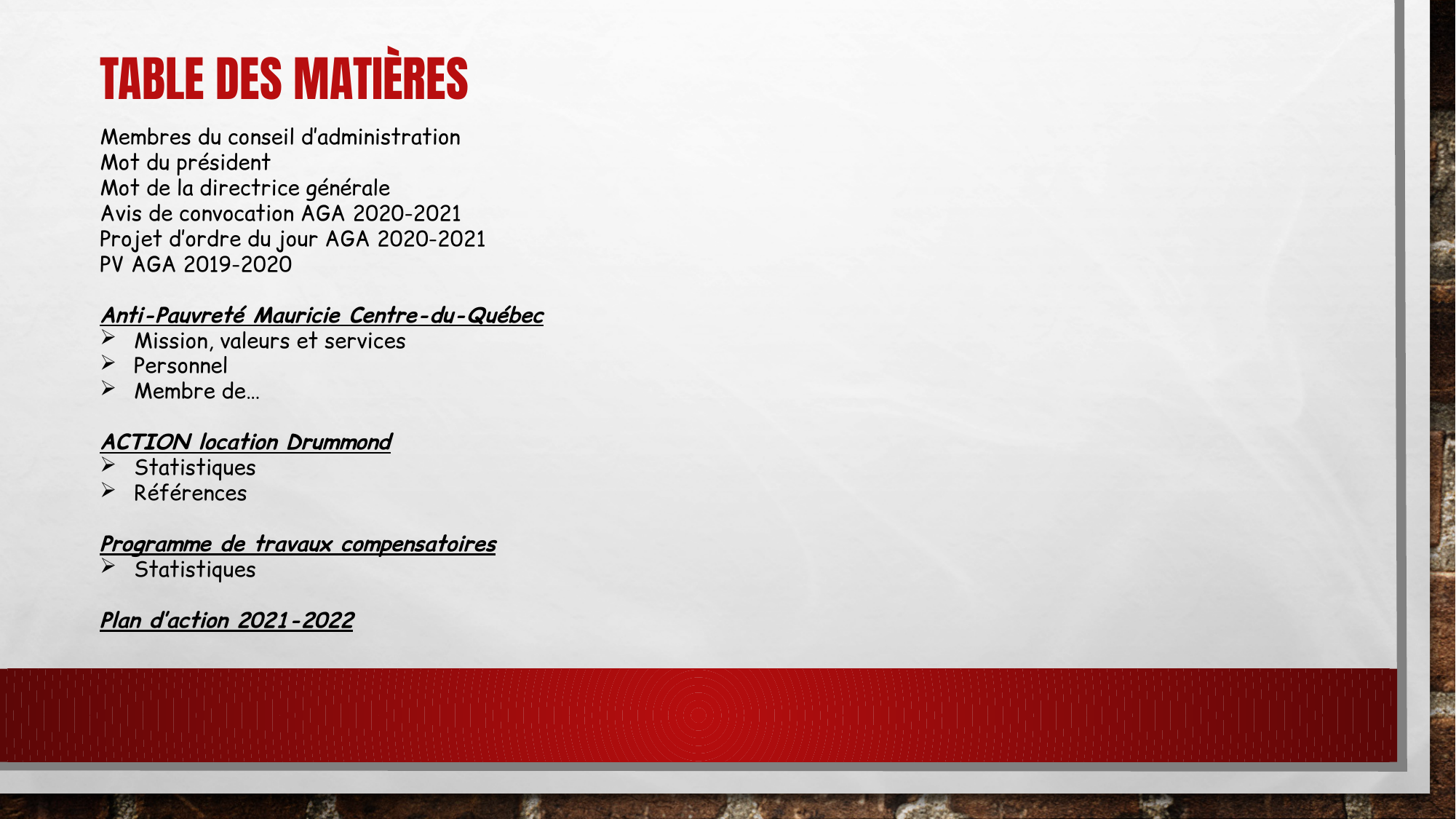

# Table des matières
Membres du conseil d’administration
Mot du président
Mot de la directrice générale
Avis de convocation AGA 2020-2021
Projet d’ordre du jour AGA 2020-2021
PV AGA 2019-2020

Anti-Pauvreté Mauricie Centre-du-Québec
Mission, valeurs et services
Personnel
Membre de…

ACTION location Drummond
Statistiques
Références

Programme de travaux compensatoires
Statistiques

Plan d’action 2021-2022